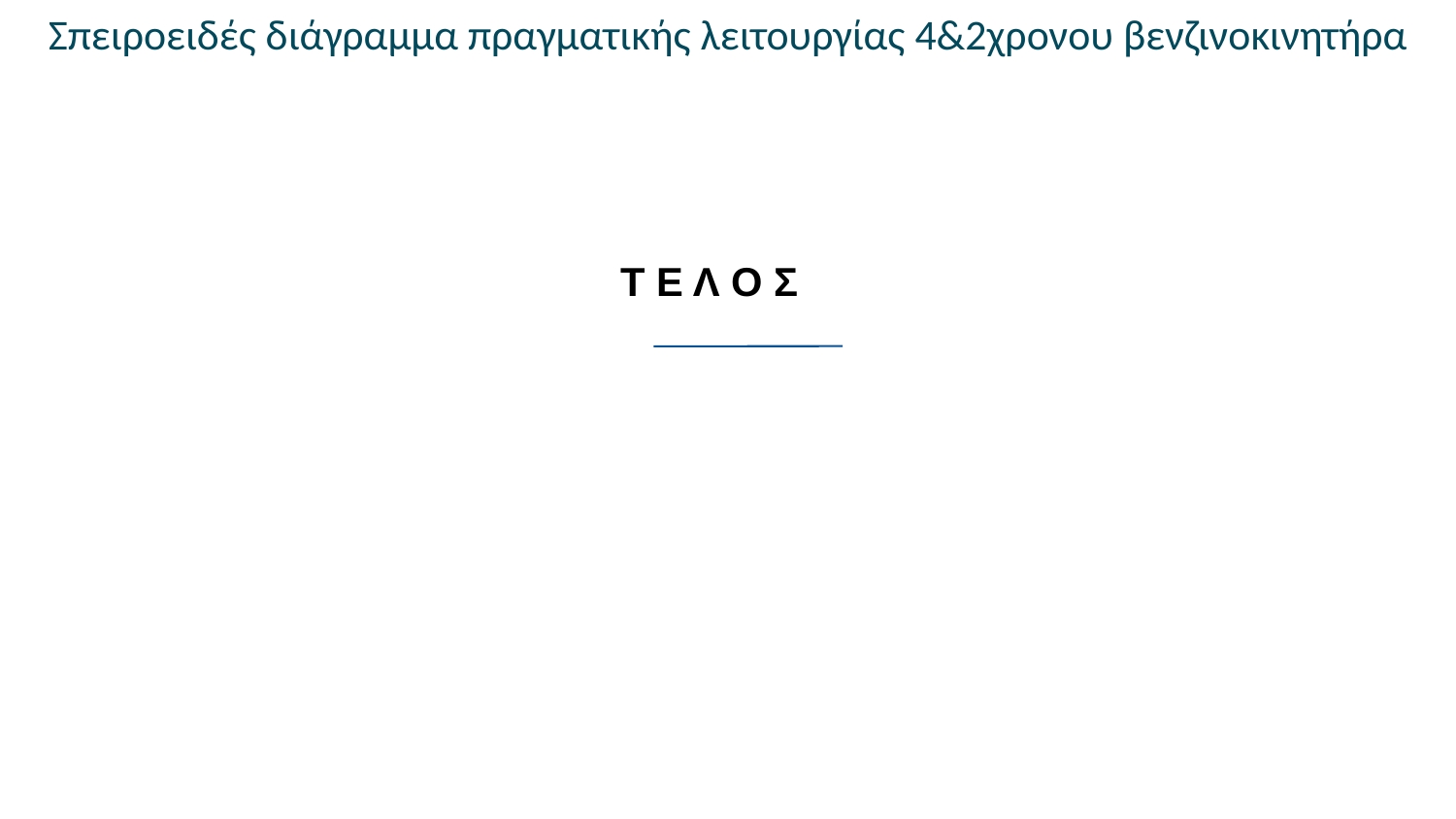

Σπειροειδές διάγραμμα πραγματικής λειτουργίας 4&2χρονου βενζινοκινητήρα
Τ Ε Λ Ο Σ